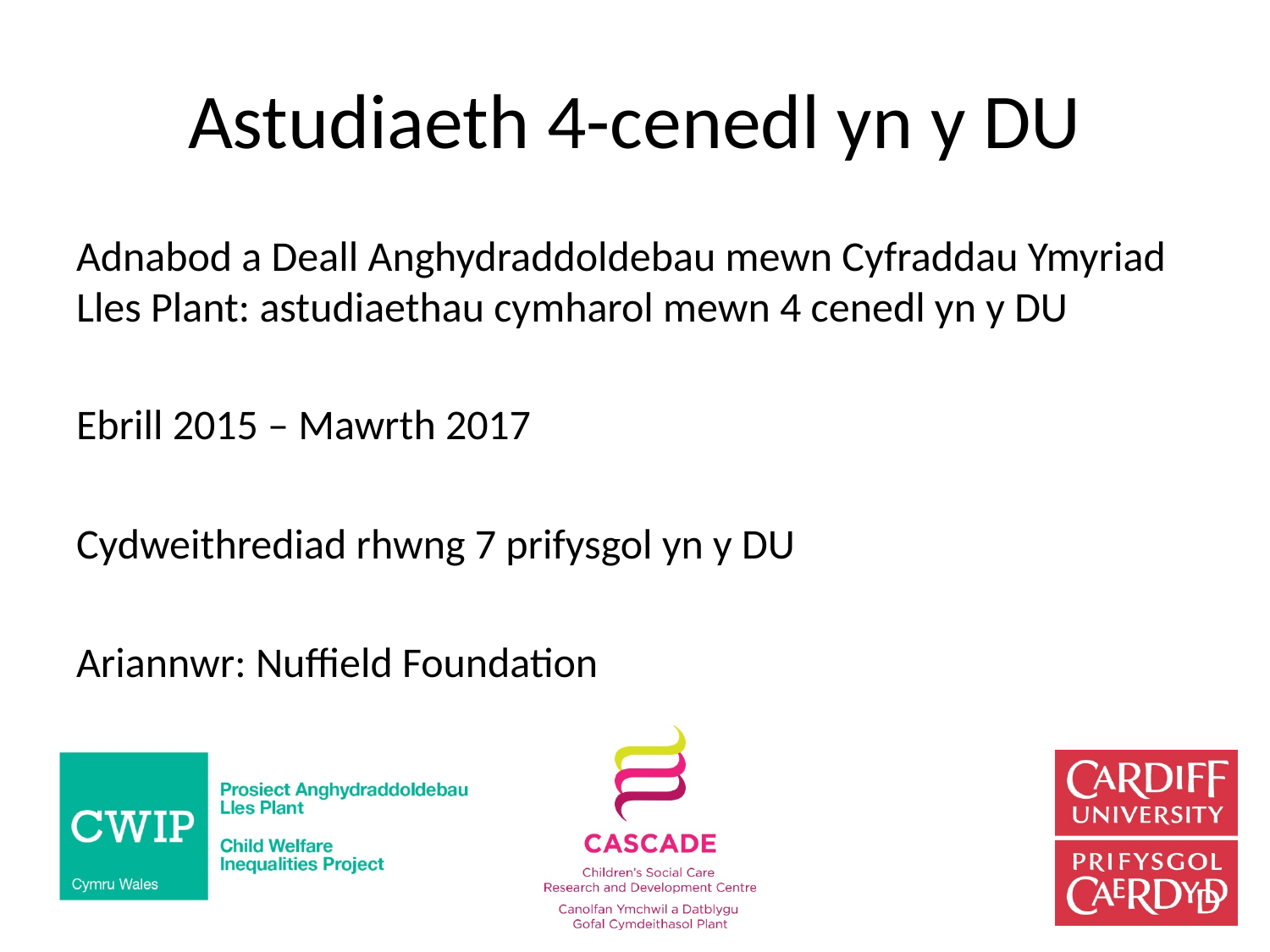

# Astudiaeth 4-cenedl yn y DU
Adnabod a Deall Anghydraddoldebau mewn Cyfraddau Ymyriad Lles Plant: astudiaethau cymharol mewn 4 cenedl yn y DU

Ebrill 2015 – Mawrth 2017

Cydweithrediad rhwng 7 prifysgol yn y DU

Ariannwr: Nuffield Foundation